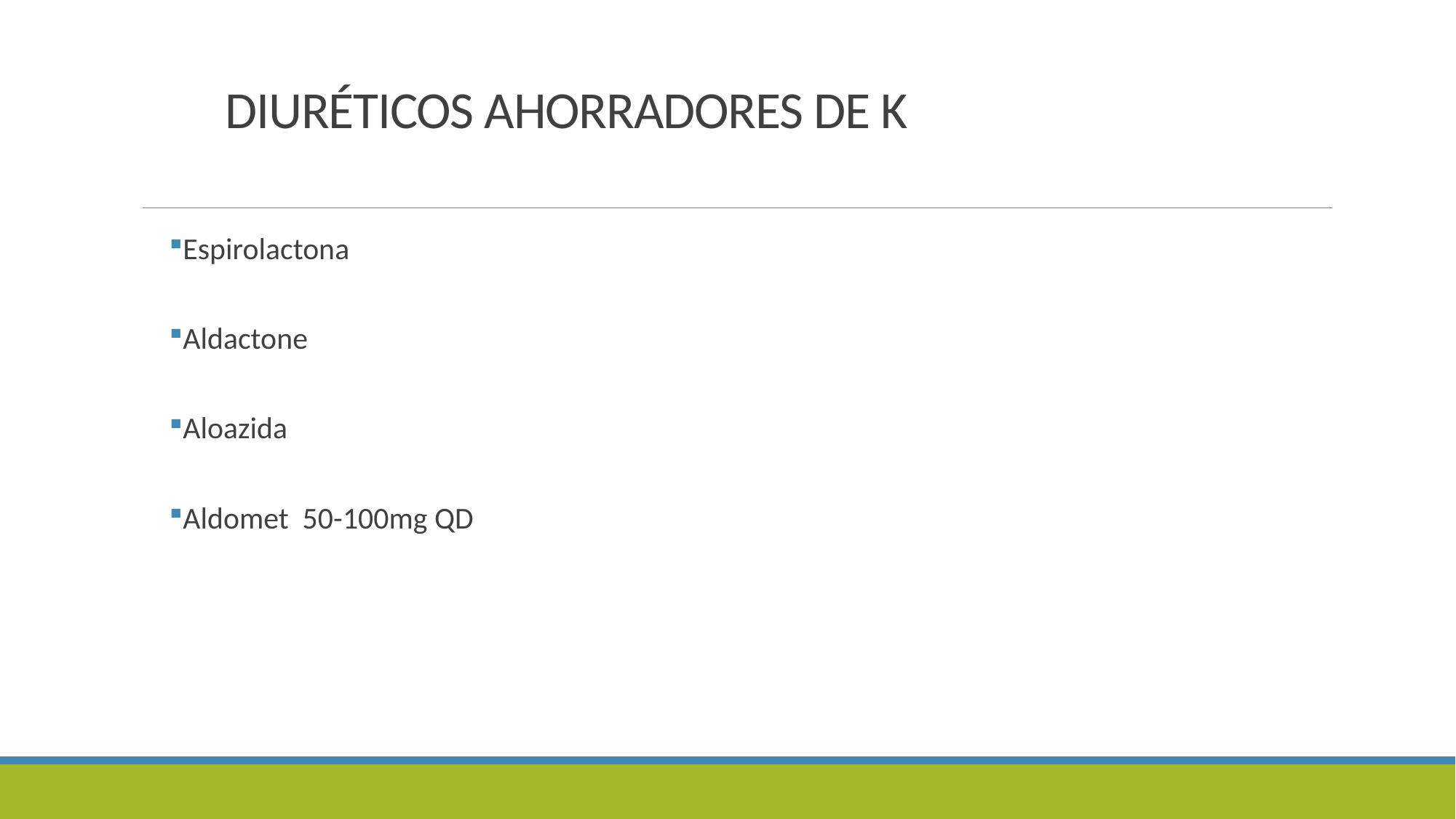

# DIURÉTICOS AHORRADORES DE K
Espirolactona

Aldactone

Aloazida

Aldomet  50-100mg QD